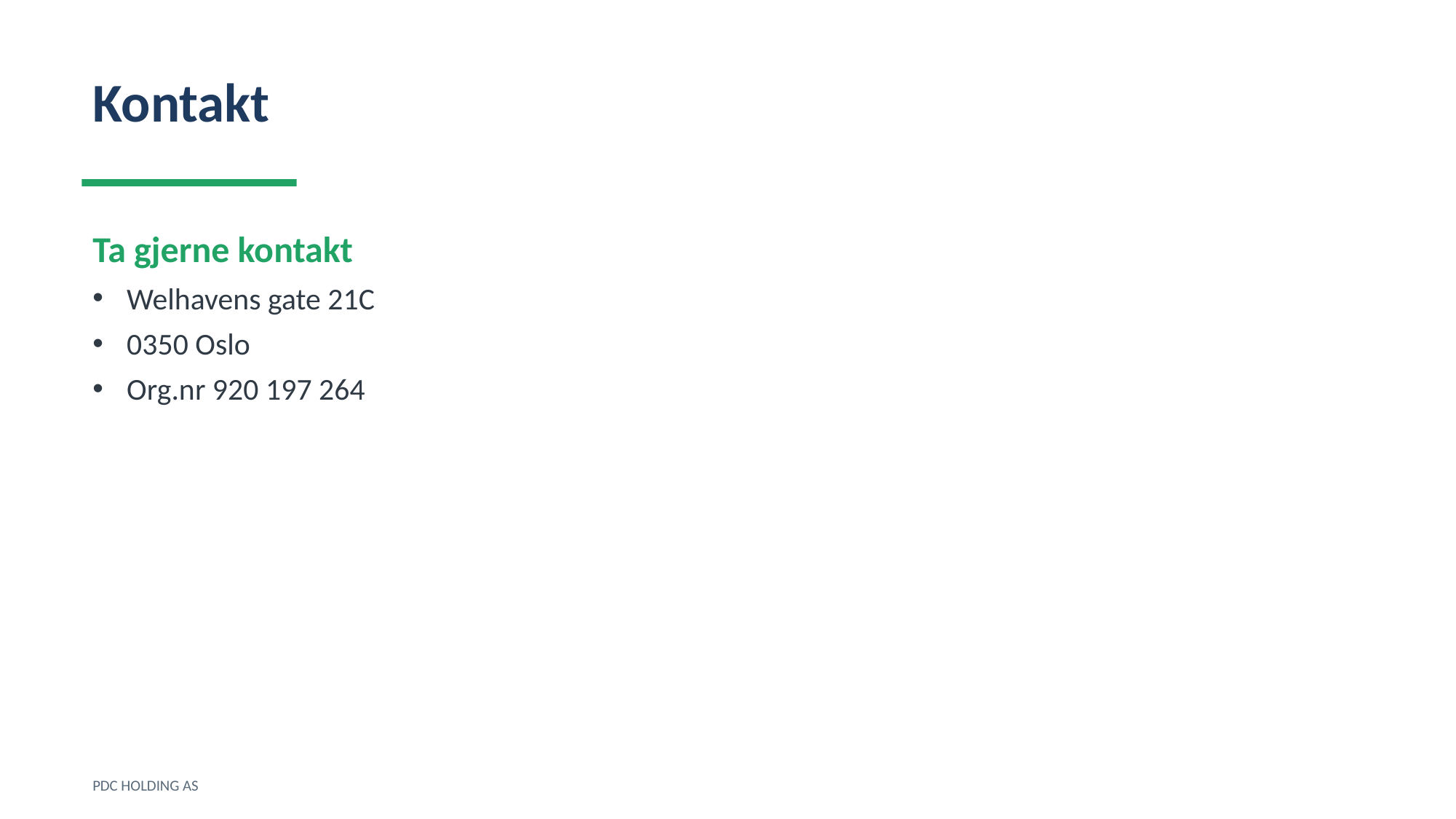

Kontakt

Ta gjerne kontakt
Welhavens gate 21C
0350 Oslo
Org.nr 920 197 264
PDC HOLDING AS